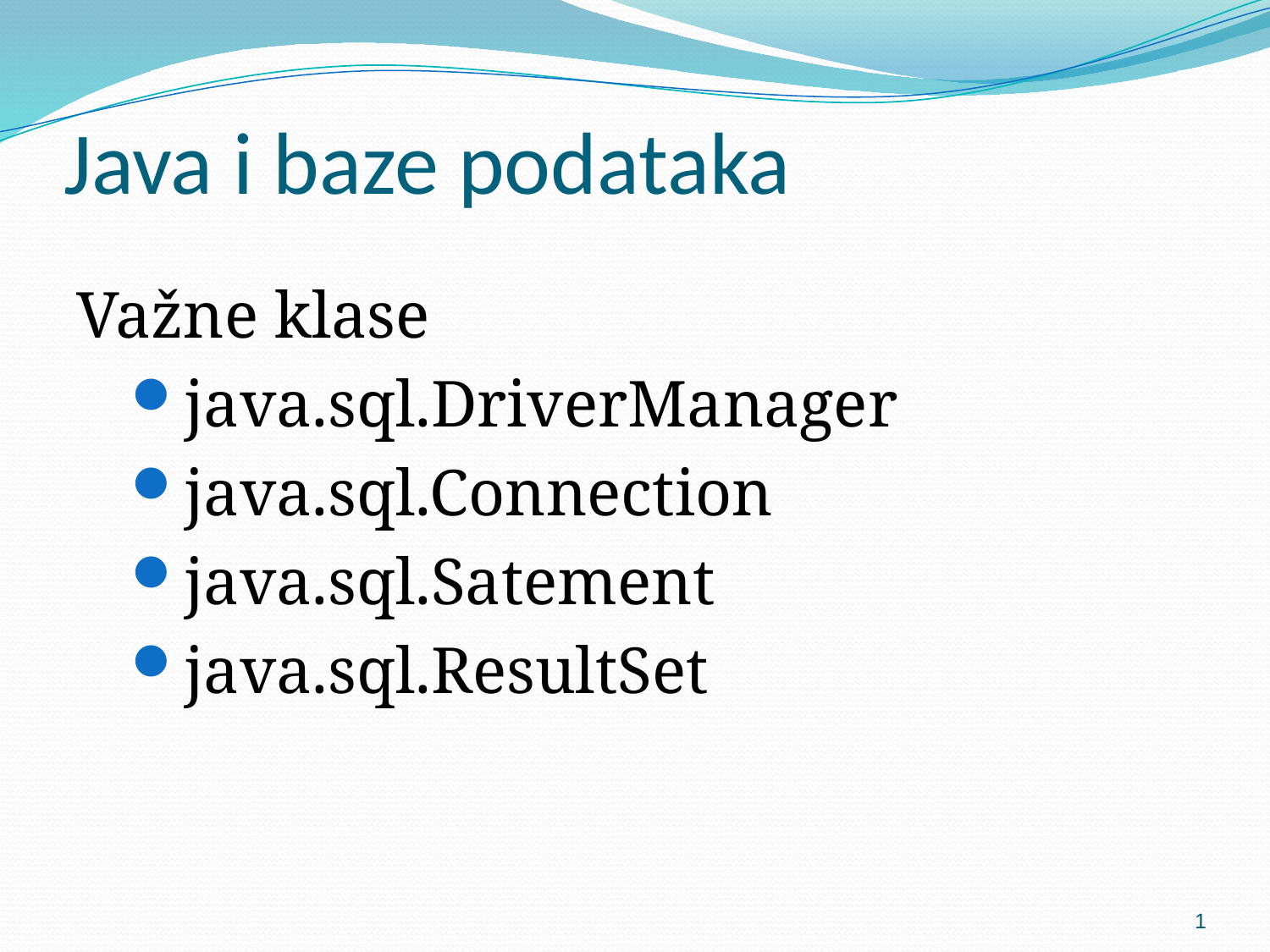

# Java i baze podataka
Važne klase
java.sql.DriverManager
java.sql.Connection
java.sql.Satement
java.sql.ResultSet

1